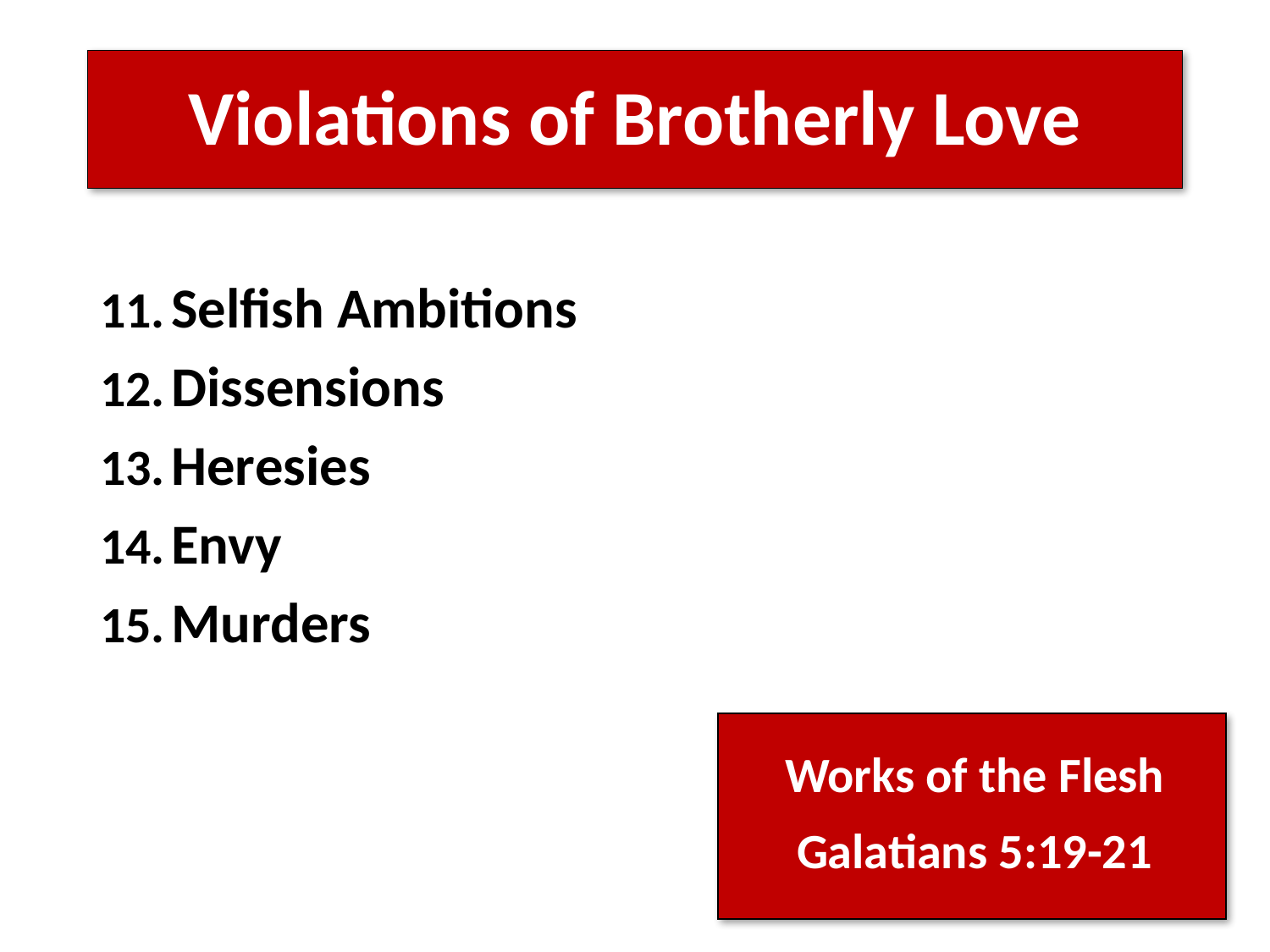

# Violations of Brotherly Love
Selfish Ambitions
Dissensions
Heresies
Envy
Murders

Works of the Flesh

Galatians 5:19-21